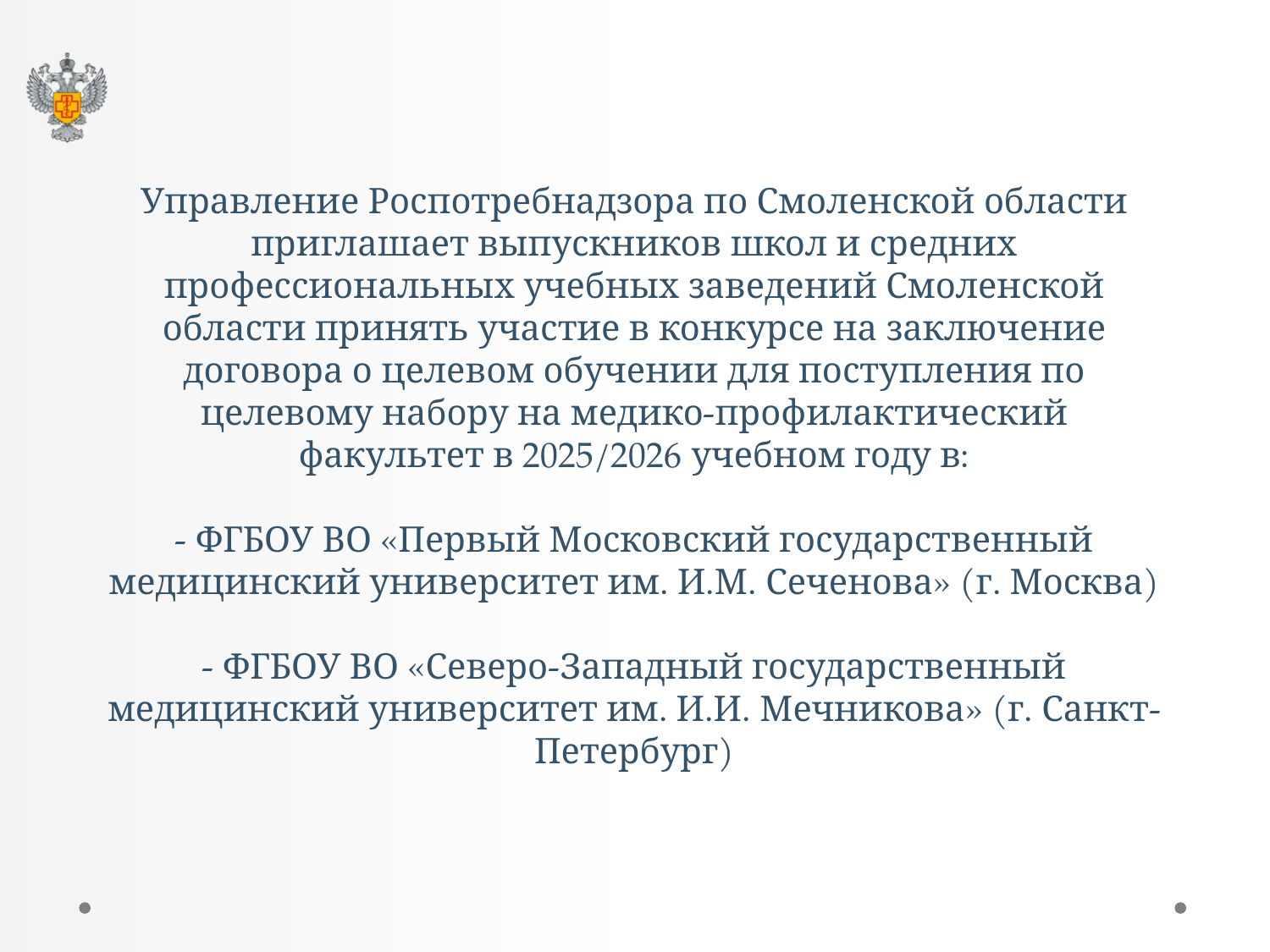

# Управление Роспотребнадзора по Смоленской области приглашает выпускников школ и средних профессиональных учебных заведений Смоленской области принять участие в конкурсе на заключение договора о целевом обучении для поступления по целевому набору на медико-профилактический факультет в 2025/2026 учебном году в: - ФГБОУ ВО «Первый Московский государственный медицинский университет им. И.М. Сеченова» (г. Москва) - ФГБОУ ВО «Северо-Западный государственный медицинский университет им. И.И. Мечникова» (г. Санкт-Петербург)